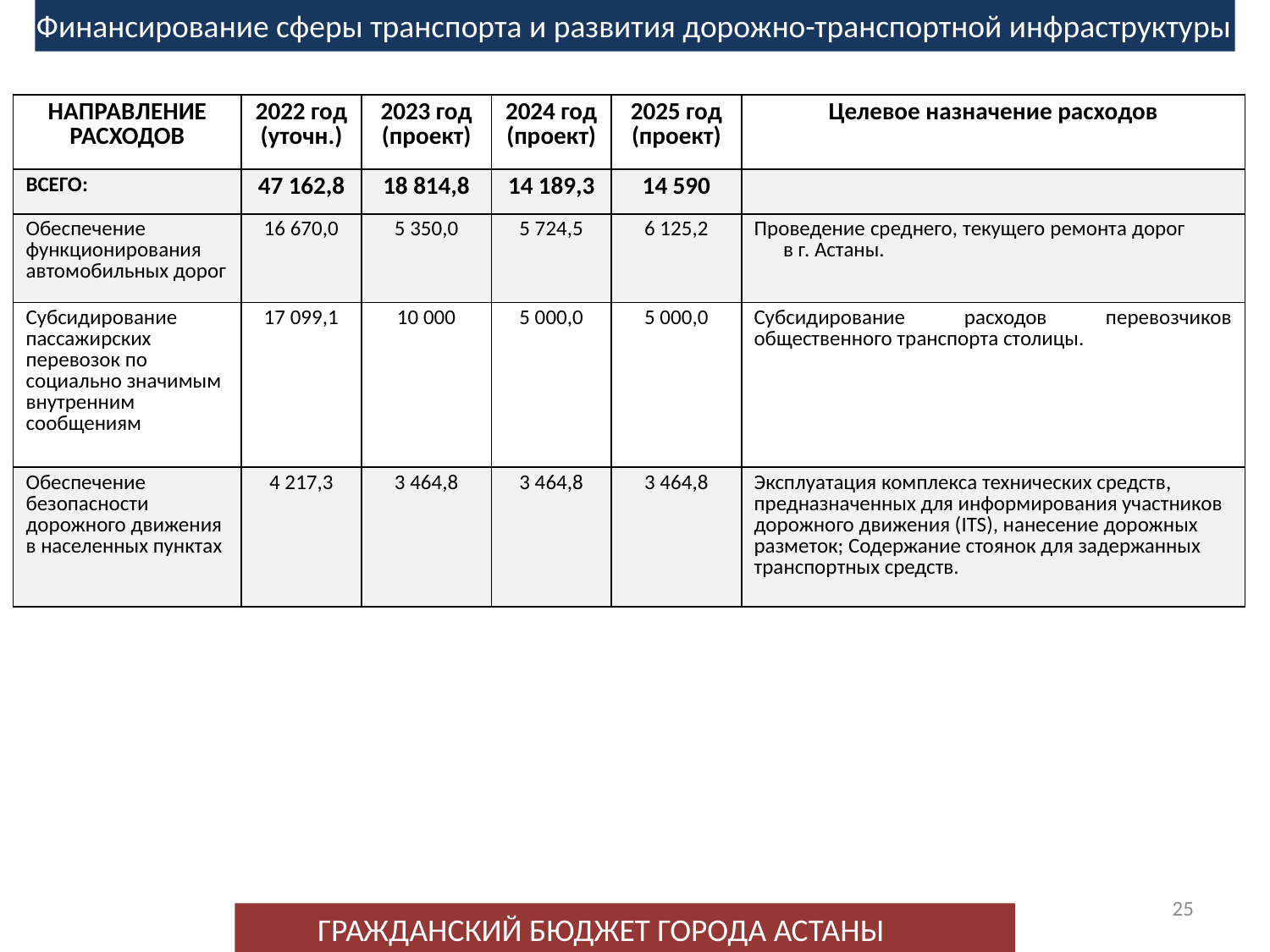

Финансирование сферы транспорта и развития дорожно-транспортной инфраструктуры

| НАПРАВЛЕНИЕ РАСХОДОВ | 2022 год (уточн.) | 2023 год (проект) | 2024 год (проект) | 2025 год (проект) | Целевое назначение расходов |
| --- | --- | --- | --- | --- | --- |
| ВСЕГО: | 47 162,8 | 18 814,8 | 14 189,3 | 14 590 |  |
| Обеспечение функционирования автомобильных дорог | 16 670,0 | 5 350,0 | 5 724,5 | 6 125,2 | Проведение среднего, текущего ремонта дорог в г. Астаны. |
| Субсидирование пассажирских перевозок по социально значимым внутренним сообщениям | 17 099,1 | 10 000 | 5 000,0 | 5 000,0 | Субсидирование расходов перевозчиков общественного транспорта столицы. |
| Обеспечение безопасности дорожного движения в населенных пунктах | 4 217,3 | 3 464,8 | 3 464,8 | 3 464,8 | Эксплуатация комплекса технических средств, предназначенных для информирования участников дорожного движения (ITS), нанесение дорожных разметок; Содержание стоянок для задержанных транспортных средств. |
25
ГРАЖДАНСКИЙ БЮДЖЕТ ГОРОДА АСТАНЫ